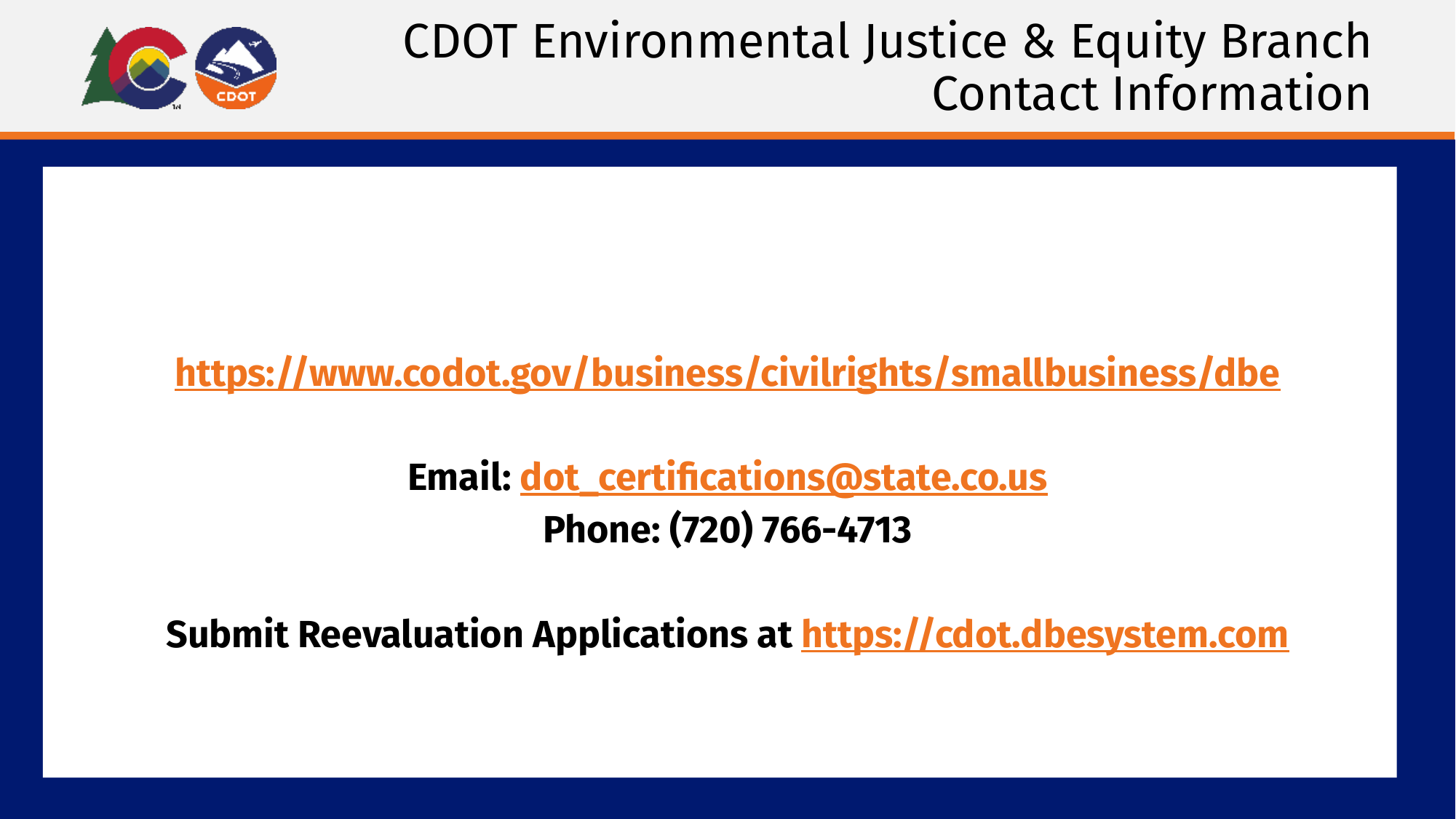

# CDOT Environmental Justice & Equity Branch Contact Information

https://www.codot.gov/business/civilrights/smallbusiness/dbe

Email: dot_certifications@state.co.us
Phone: (720) 766-4713

Submit Reevaluation Applications at https://cdot.dbesystem.com